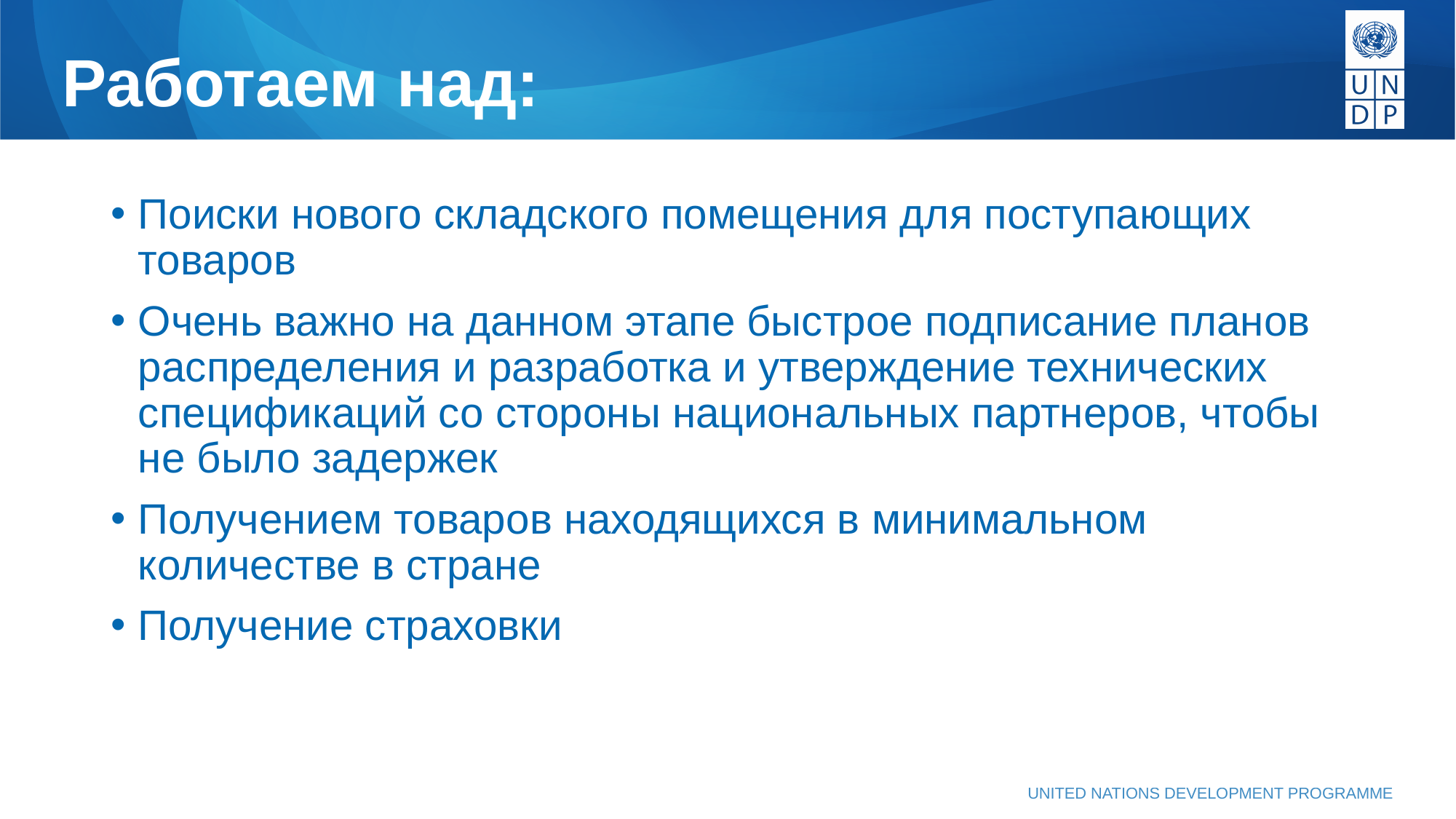

# Работаем над:
Поиски нового складского помещения для поступающих товаров
Очень важно на данном этапе быстрое подписание планов распределения и разработка и утверждение технических спецификаций со стороны национальных партнеров, чтобы не было задержек
Получением товаров находящихся в минимальном количестве в стране
Получение страховки